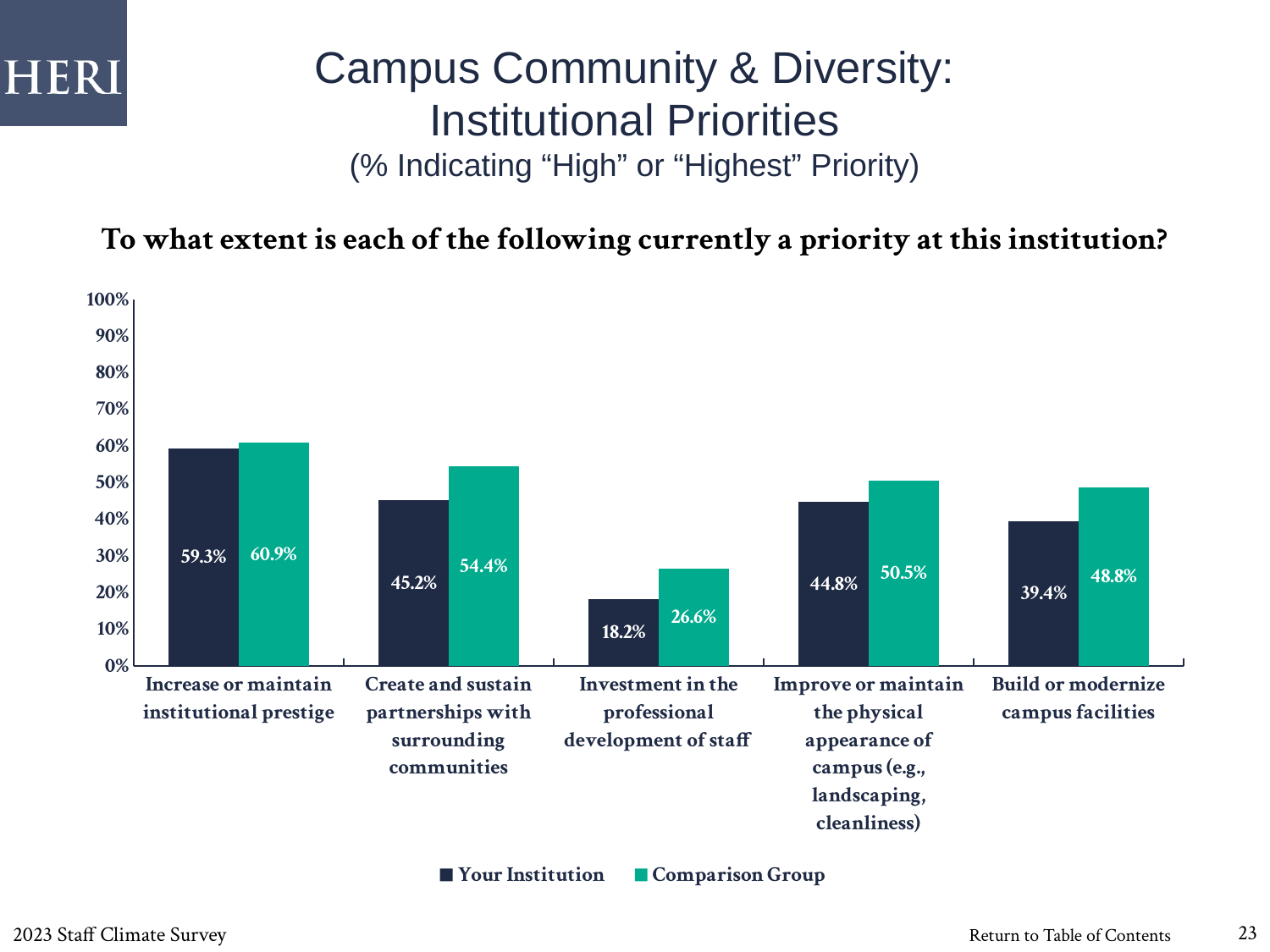

# Campus Community & Diversity: Institutional Priorities (% Indicating “High” or “Highest” Priority)
To what extent is each of the following currently a priority at this institution?

### Chart

| Category | Your Institution | Comparison Group  |
|---|---|---|
| Increase or maintain institutional prestige | 0.593 | 0.609 |
| Create and sustain partnerships with surrounding communities | 0.452 | 0.544 |
| Investment in the professional development of staff | 0.182 | 0.266 |
| Improve or maintain the physical appearance of campus (e.g., landscaping, cleanliness) | 0.448 | 0.505 |
| Build or modernize campus facilities | 0.394 | 0.488 |
2023 Staff Climate Survey
23